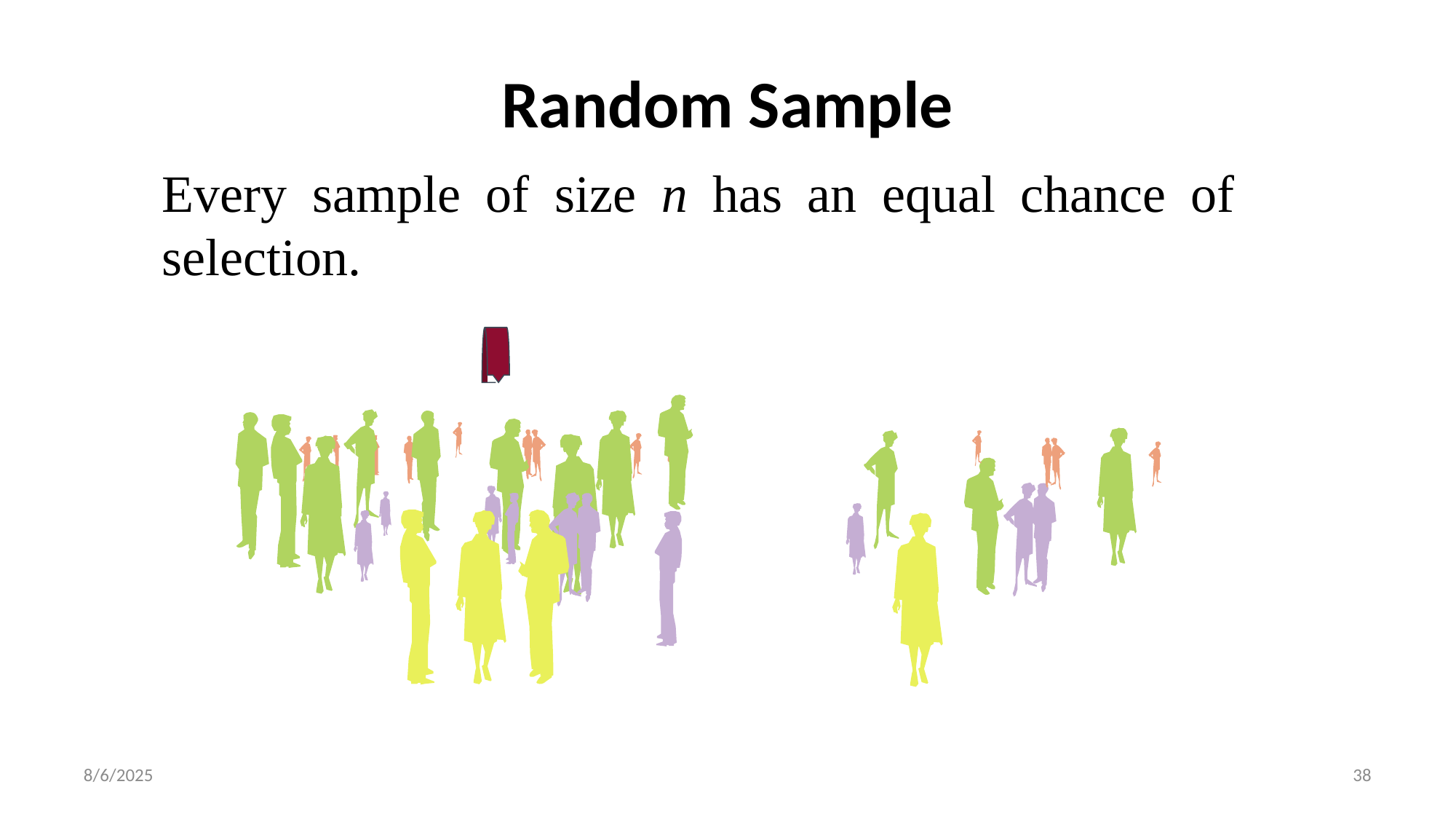

# Random Sample
Every sample of size n has an equal chance of selection.

8/6/2025
38